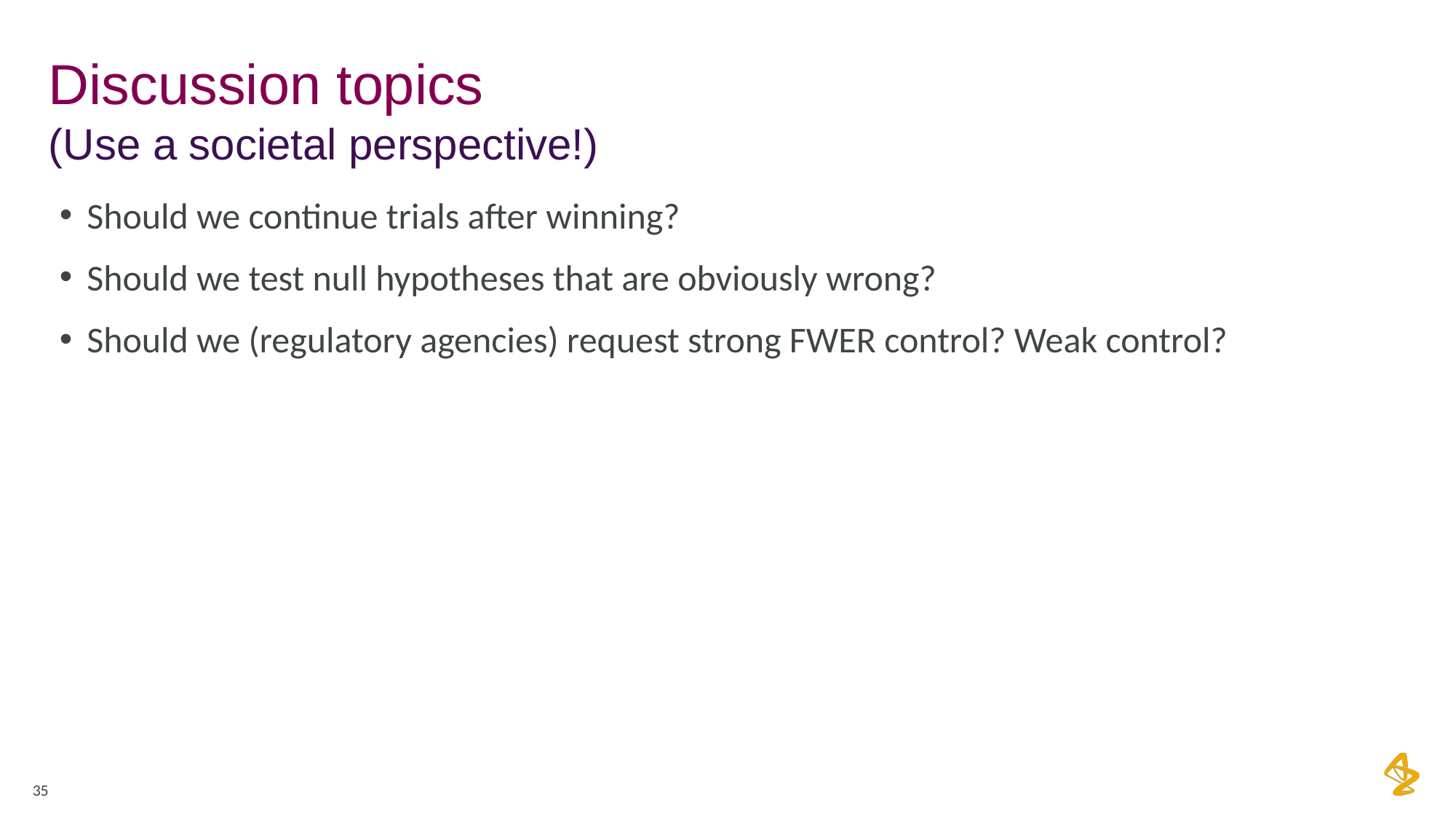

# Discussion topics (Use a societal perspective!)
Should we continue trials after winning?
Should we test null hypotheses that are obviously wrong?
Should we (regulatory agencies) request strong FWER control? Weak control?

35